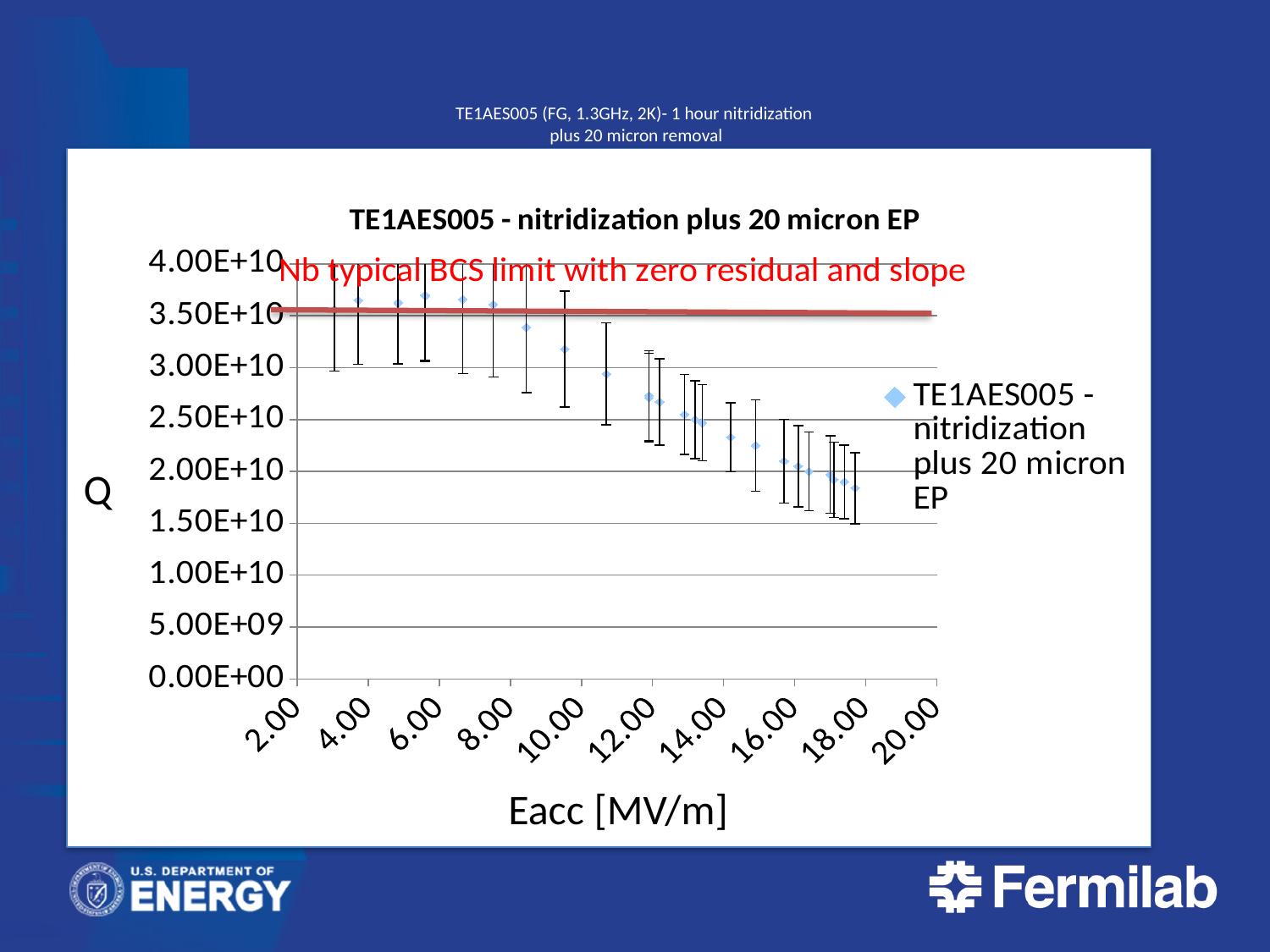

# TE1AES005 (FG, 1.3GHz, 2K)- 1 hour nitridization plus 20 micron removal

### Chart:

| Category |  |
|---|---|
Q
Eacc [MV/m]